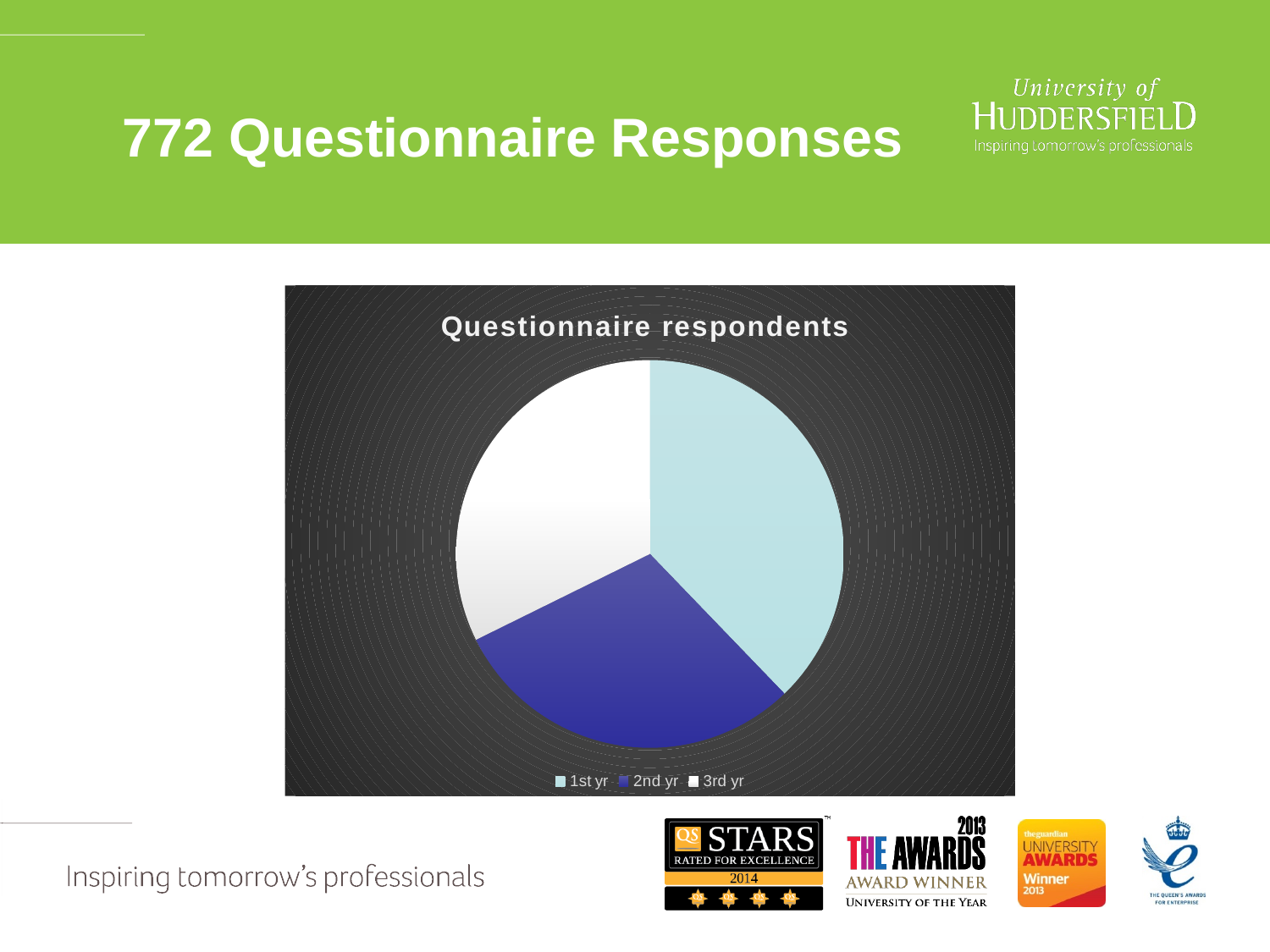

772 Questionnaire Responses

### Chart: Questionnaire respondents

| Category |  |
|---|---|
| 1st yr | 0.378 |
| 2nd yr | 0.299 |
| 3rd yr | 0.323 |

### Chart

| Category |
|---|